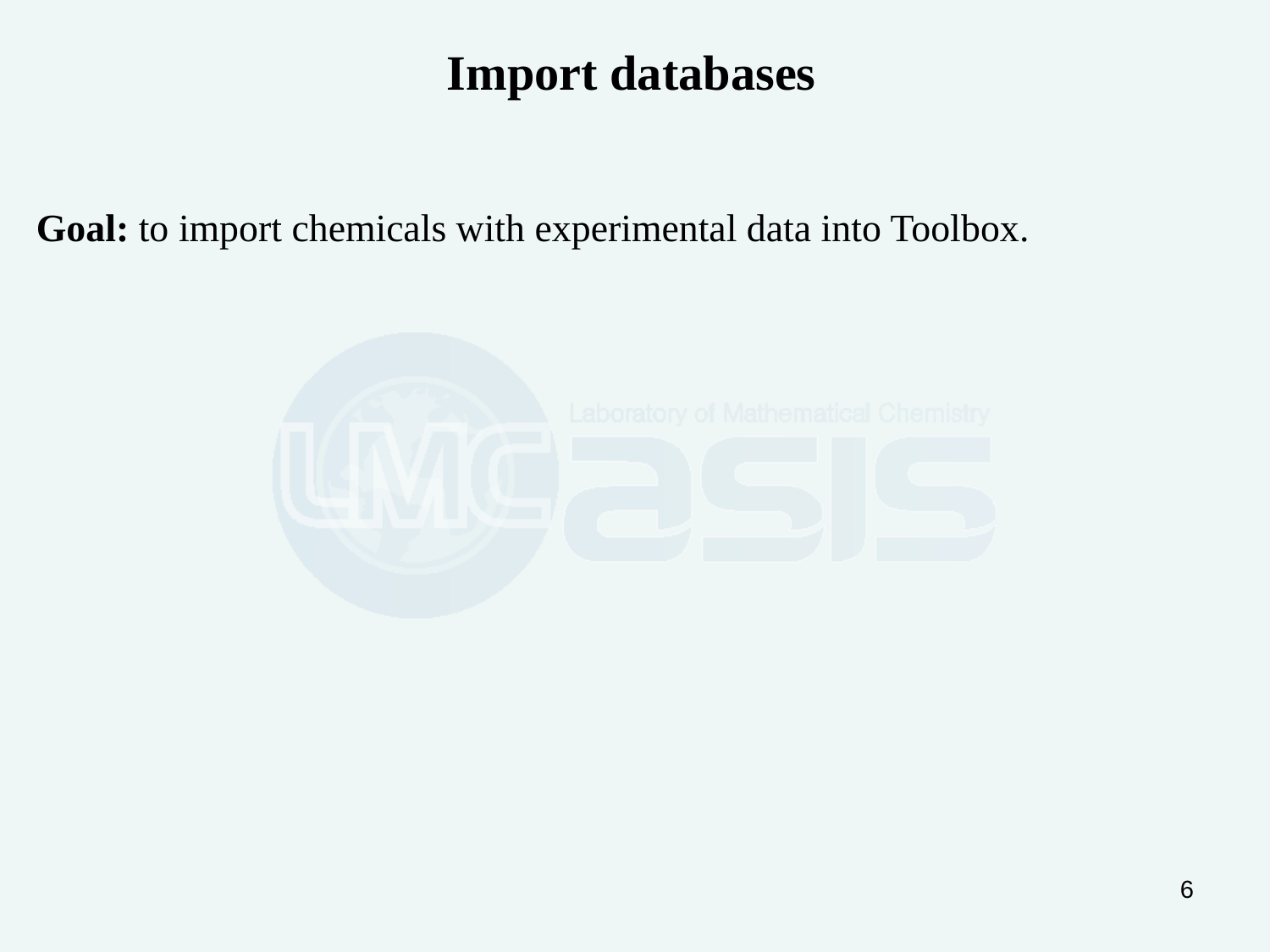

Import databases
Goal: to import chemicals with experimental data into Toolbox.
6